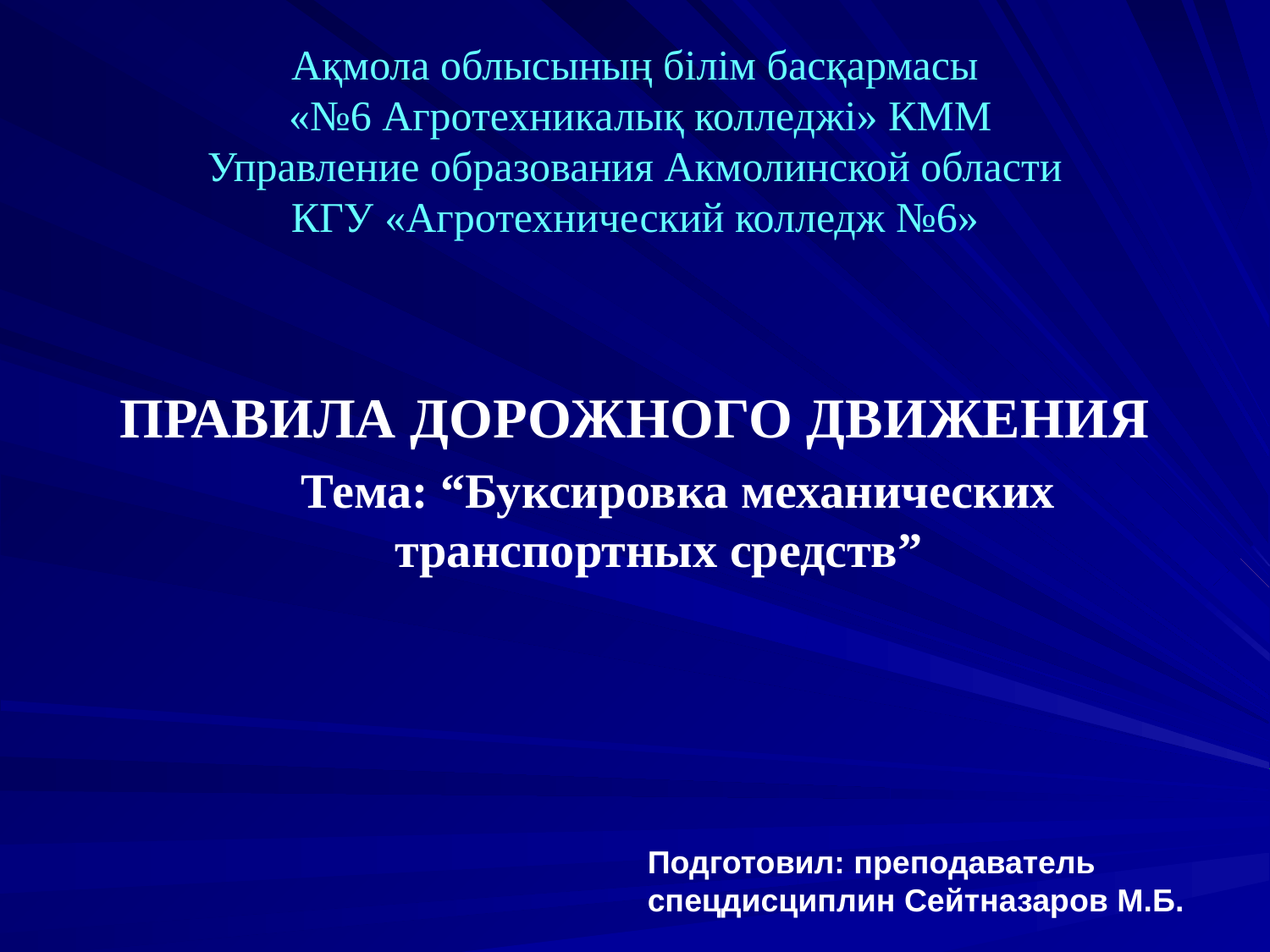

# Ақмола облысының білім басқармасы «№6 Агротехникалық колледжі» КММ Управление образования Акмолинской области КГУ «Агротехнический колледж №6»

ПРАВИЛА ДОРОЖНОГО ДВИЖЕНИЯ
       Тема: “Буксировка механических транспортных средств”

Подготовил: преподаватель спецдисциплин Сейтназаров М.Б.